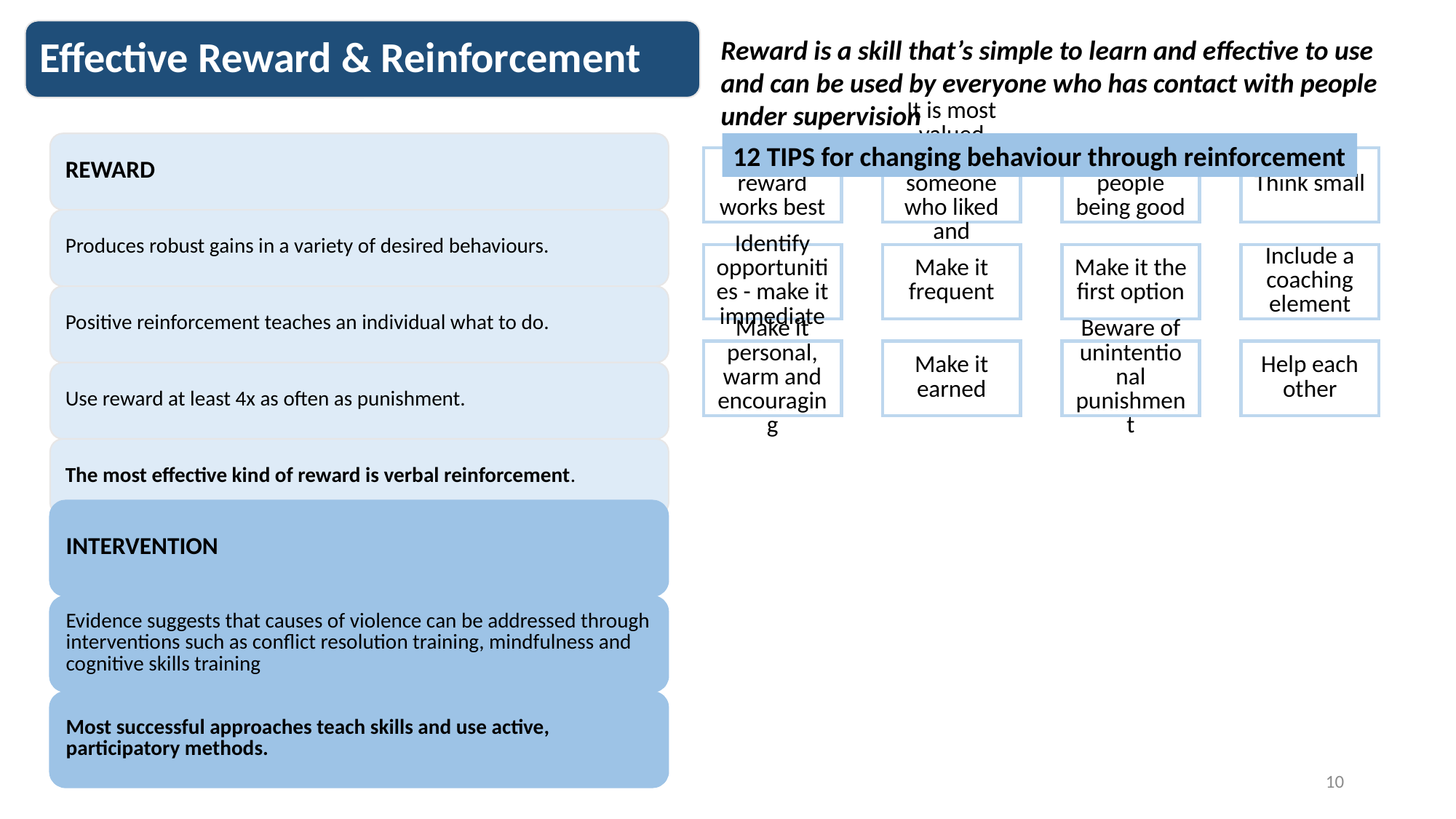

Effective Reward & Reinforcement
Reward is a skill that’s simple to learn and effective to use and can be used by everyone who has contact with people under supervision
REWARD
Produces robust gains in a variety of desired behaviours.
Positive reinforcement teaches an individual what to do.
Use reward at least 4x as often as punishment.
The most effective kind of reward is verbal reinforcement.
12 TIPS for changing behaviour through reinforcement
Think small
Identify opportunities - make it immediate
Make it frequent
Make it the first option
Include a coaching element
Make it personal, warm and encouraging
Make it earned
Beware of unintentional punishment
Help each other
INTERVENTION
Evidence suggests that causes of violence can be addressed through interventions such as conflict resolution training, mindfulness and cognitive skills training
Most successful approaches teach skills and use active, participatory methods.
10